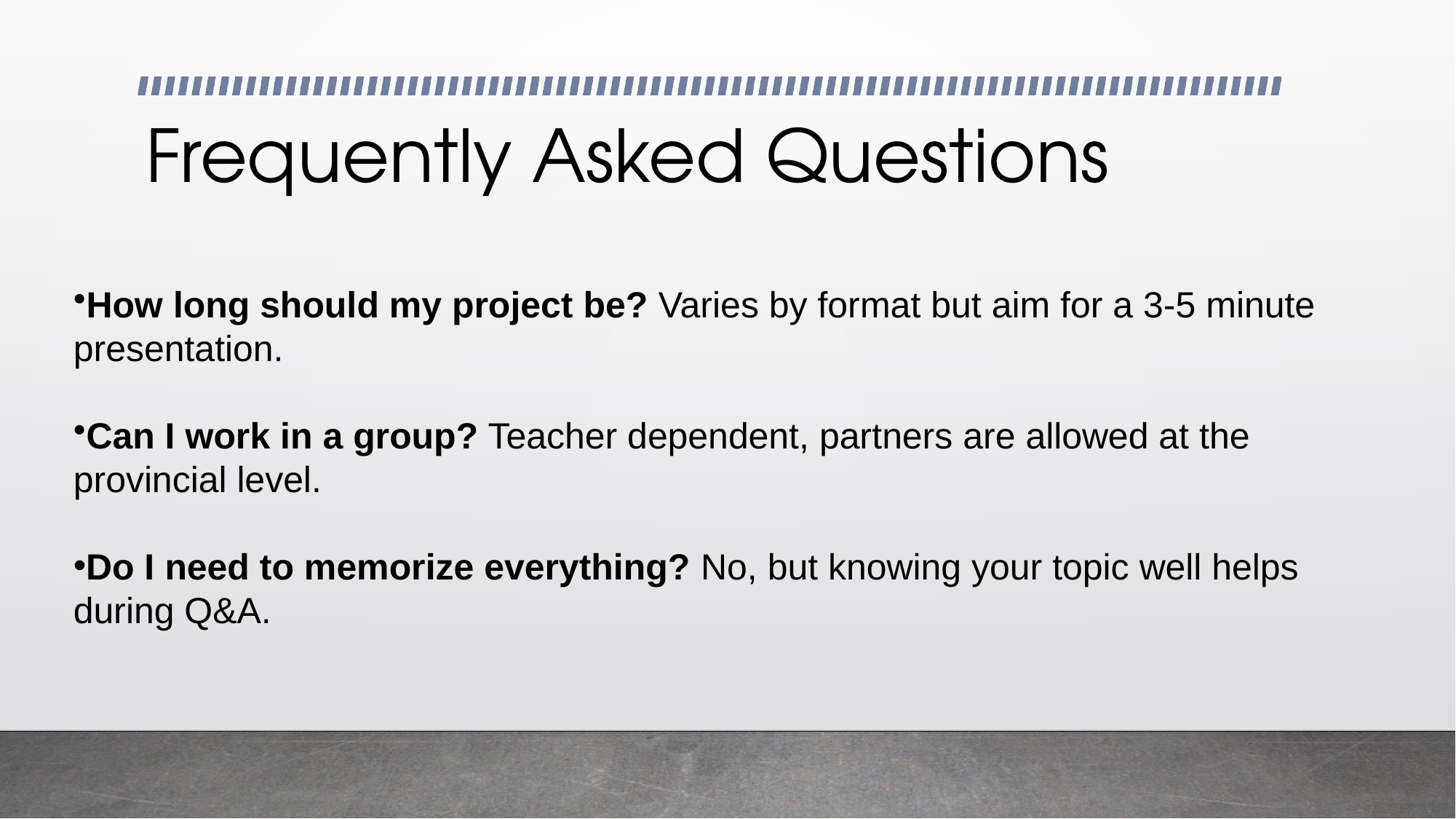

# Frequently Asked Questions
How long should my project be? Varies by format but aim for a 3-5 minute presentation.

Can I work in a group? Teacher dependent, partners are allowed at the provincial level.

Do I need to memorize everything? No, but knowing your topic well helps during Q&A.